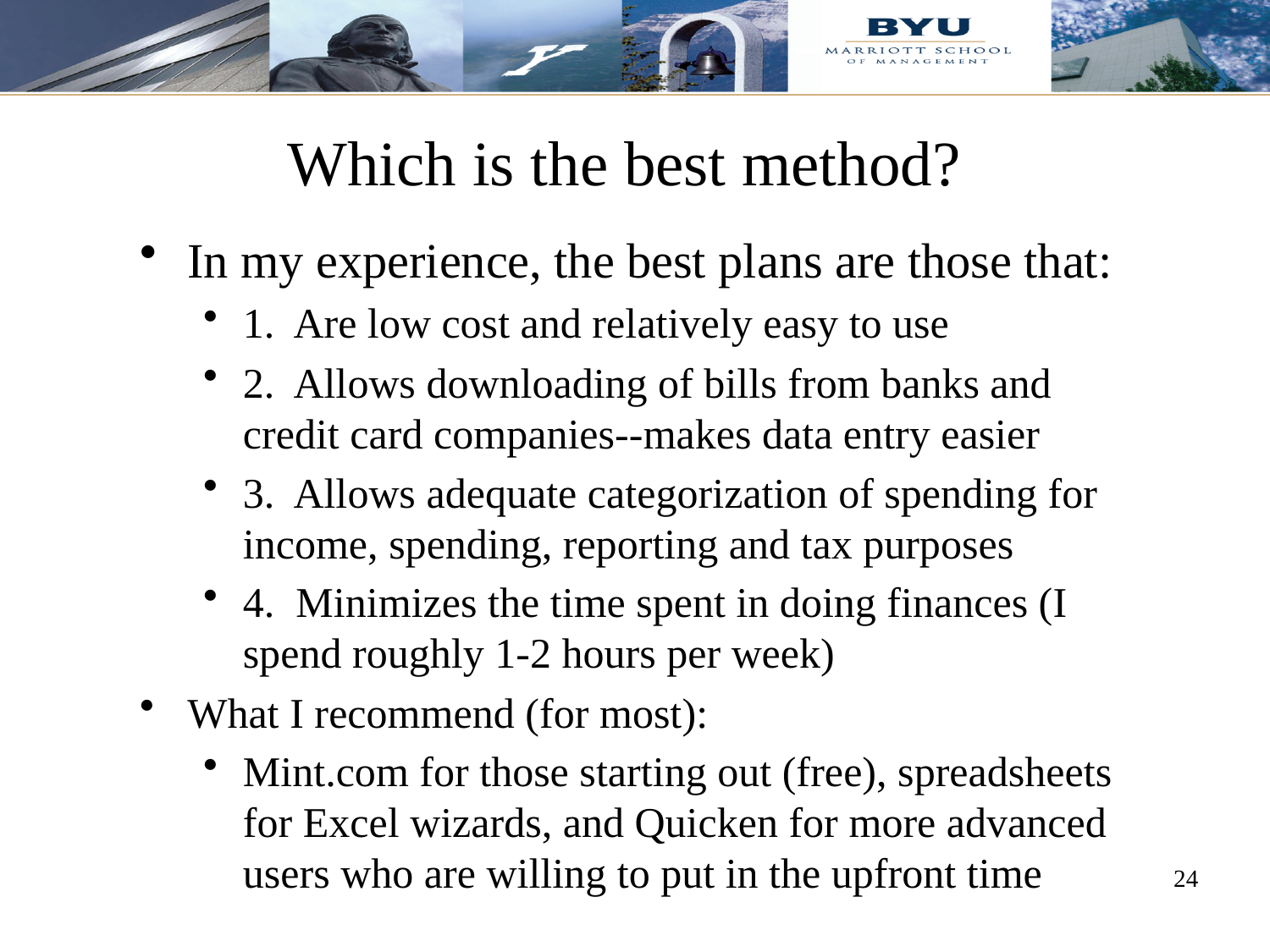

# Which is the best method?
In my experience, the best plans are those that:
1.  Are low cost and relatively easy to use
2.  Allows downloading of bills from banks and credit card companies--makes data entry easier
3.  Allows adequate categorization of spending for income, spending, reporting and tax purposes
4.  Minimizes the time spent in doing finances (I spend roughly 1-2 hours per week)
What I recommend (for most):
Mint.com for those starting out (free), spreadsheets for Excel wizards, and Quicken for more advanced users who are willing to put in the upfront time